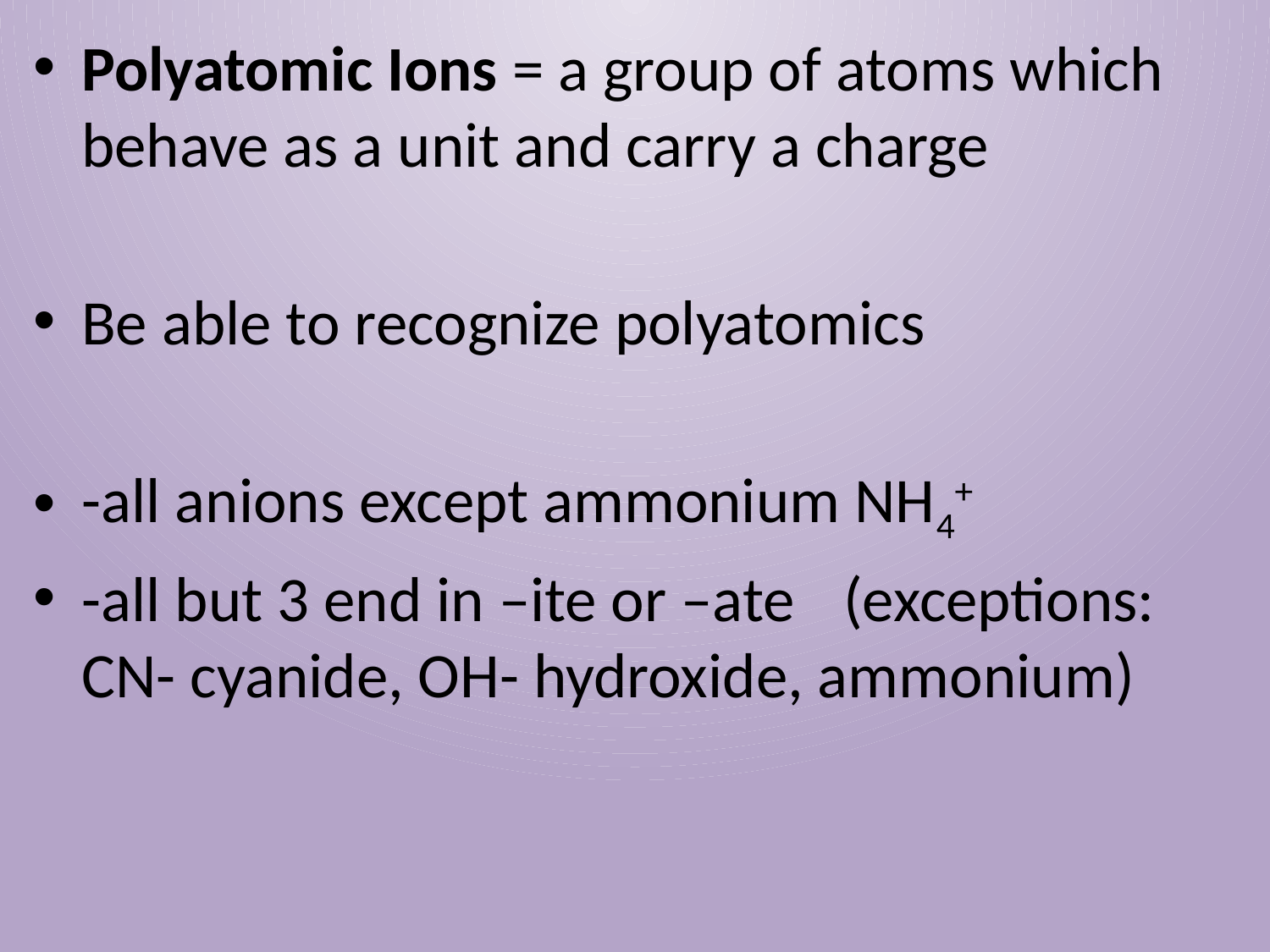

Polyatomic Ions = a group of atoms which behave as a unit and carry a charge

Be able to recognize polyatomics

-all anions except ammonium NH4+
-all but 3 end in –ite or –ate	(exceptions: CN- cyanide, OH- hydroxide, ammonium)